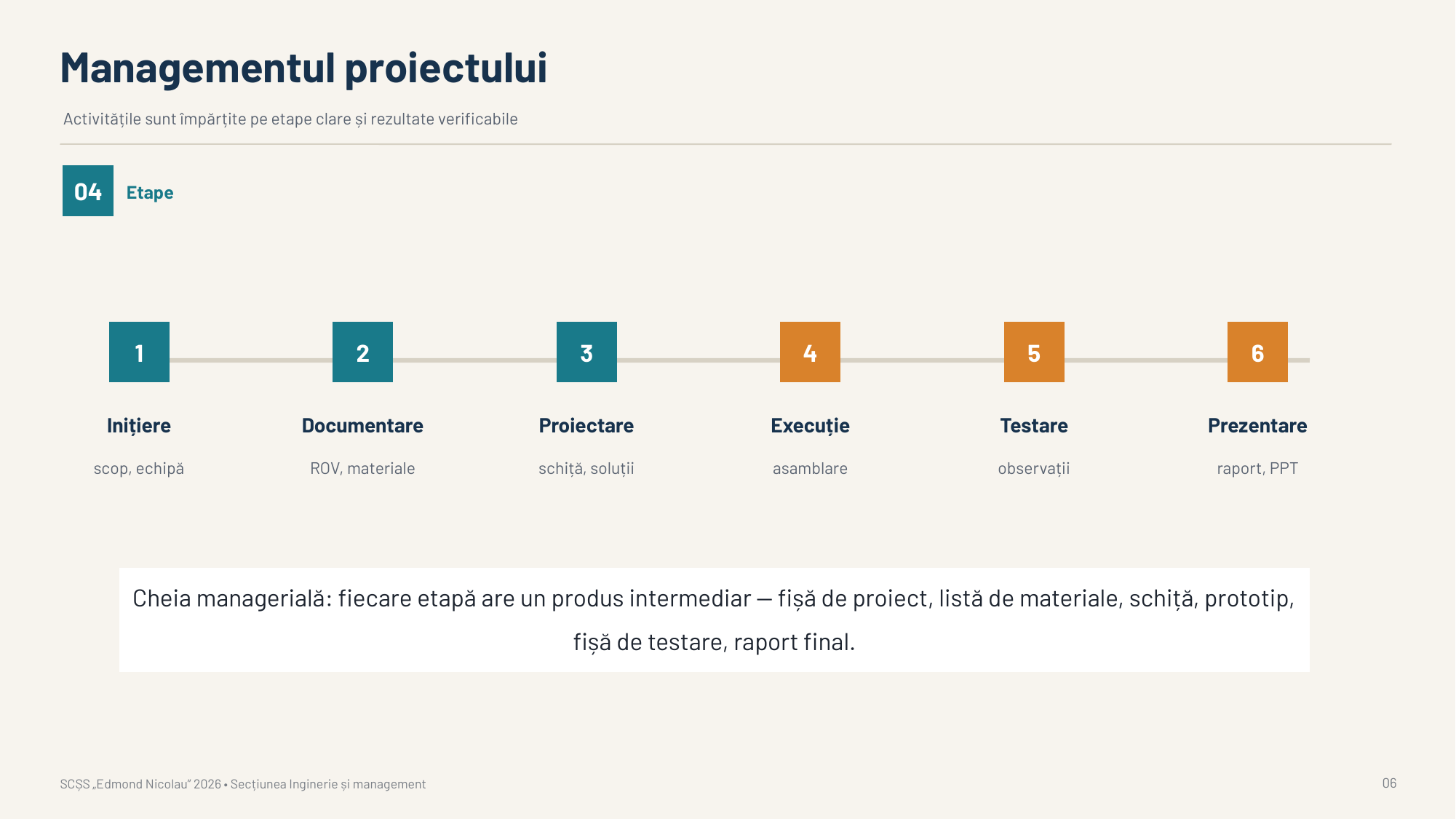

Managementul proiectului
Activitățile sunt împărțite pe etape clare și rezultate verificabile

04
Etape
1
2
3
4
5
6

Inițiere
Documentare
Proiectare
Execuție
Testare
Prezentare
scop, echipă
ROV, materiale
schiță, soluții
asamblare
observații
raport, PPT
Cheia managerială: fiecare etapă are un produs intermediar — fișă de proiect, listă de materiale, schiță, prototip, fișă de testare, raport final.
06
SCȘS „Edmond Nicolau” 2026 • Secțiunea Inginerie și management